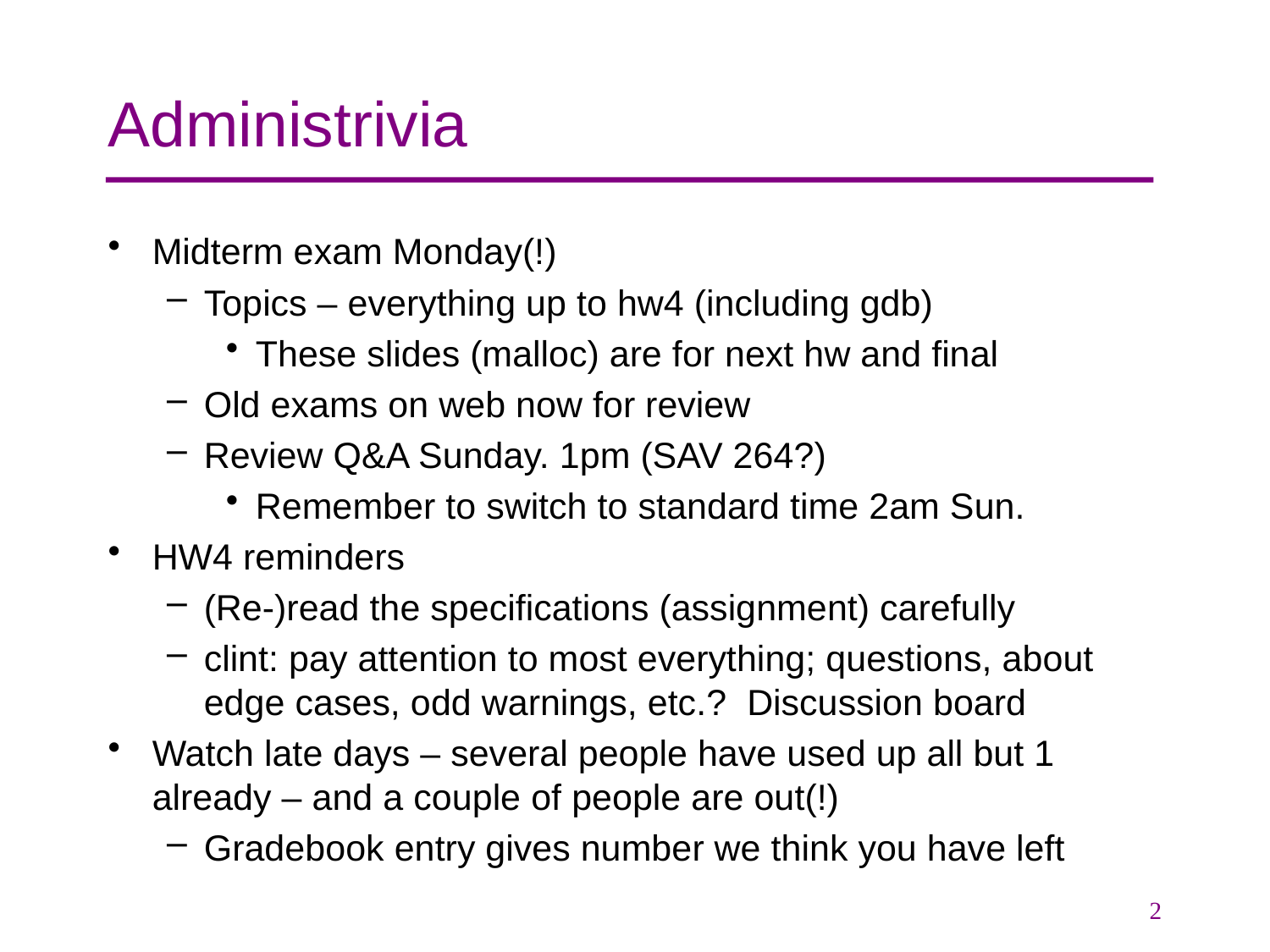

# Administrivia
Midterm exam Monday(!)
Topics – everything up to hw4 (including gdb)
These slides (malloc) are for next hw and final
Old exams on web now for review
Review Q&A Sunday. 1pm (SAV 264?)
Remember to switch to standard time 2am Sun.
HW4 reminders
(Re-)read the specifications (assignment) carefully
clint: pay attention to most everything; questions, about edge cases, odd warnings, etc.?  Discussion board
Watch late days – several people have used up all but 1 already – and a couple of people are out(!)
Gradebook entry gives number we think you have left
2